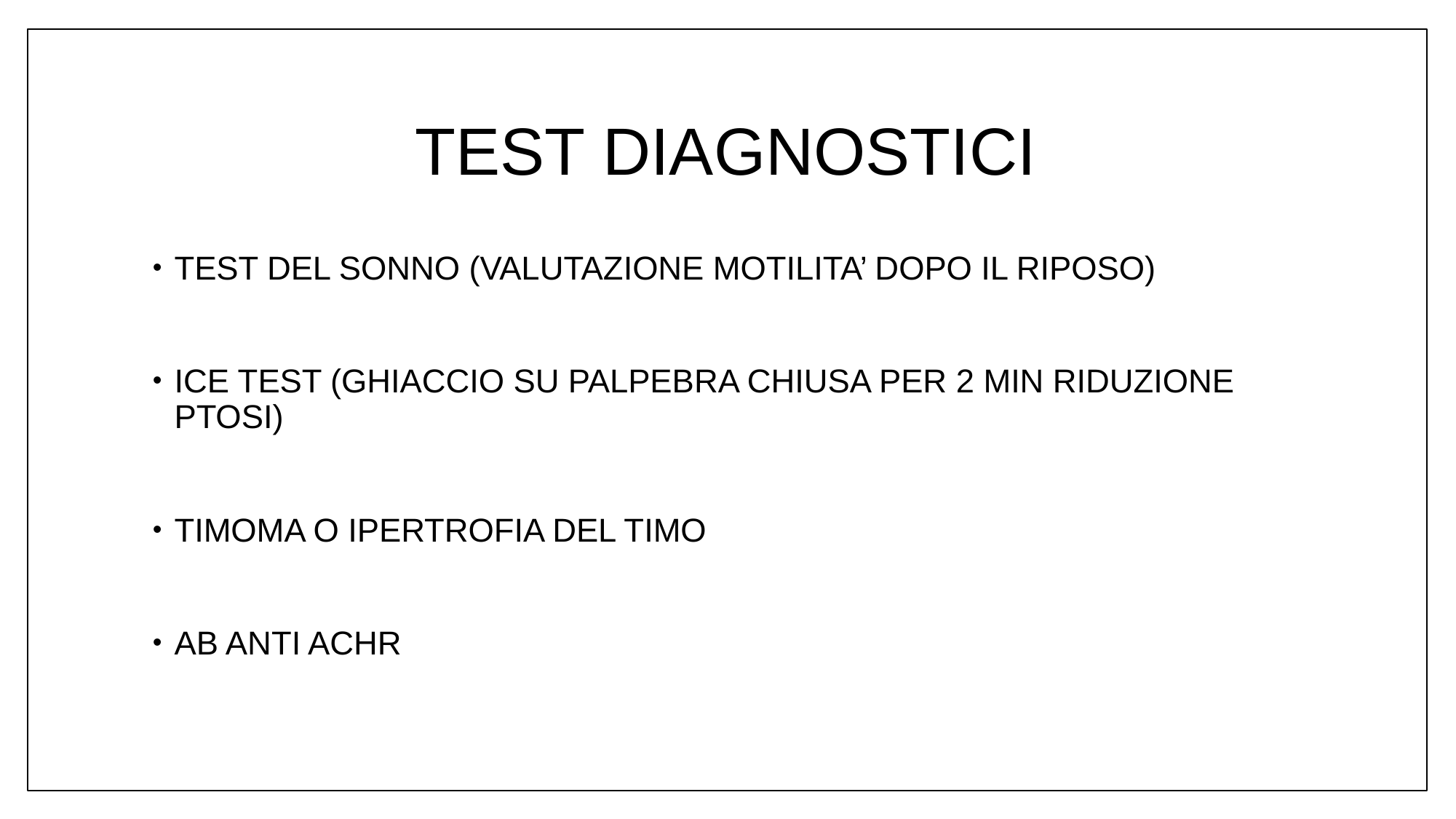

# TEST DIAGNOSTICI
TEST DEL SONNO (VALUTAZIONE MOTILITA’ DOPO IL RIPOSO)

ICE TEST (GHIACCIO SU PALPEBRA CHIUSA PER 2 MIN RIDUZIONE PTOSI)

TIMOMA O IPERTROFIA DEL TIMO

AB ANTI ACHR